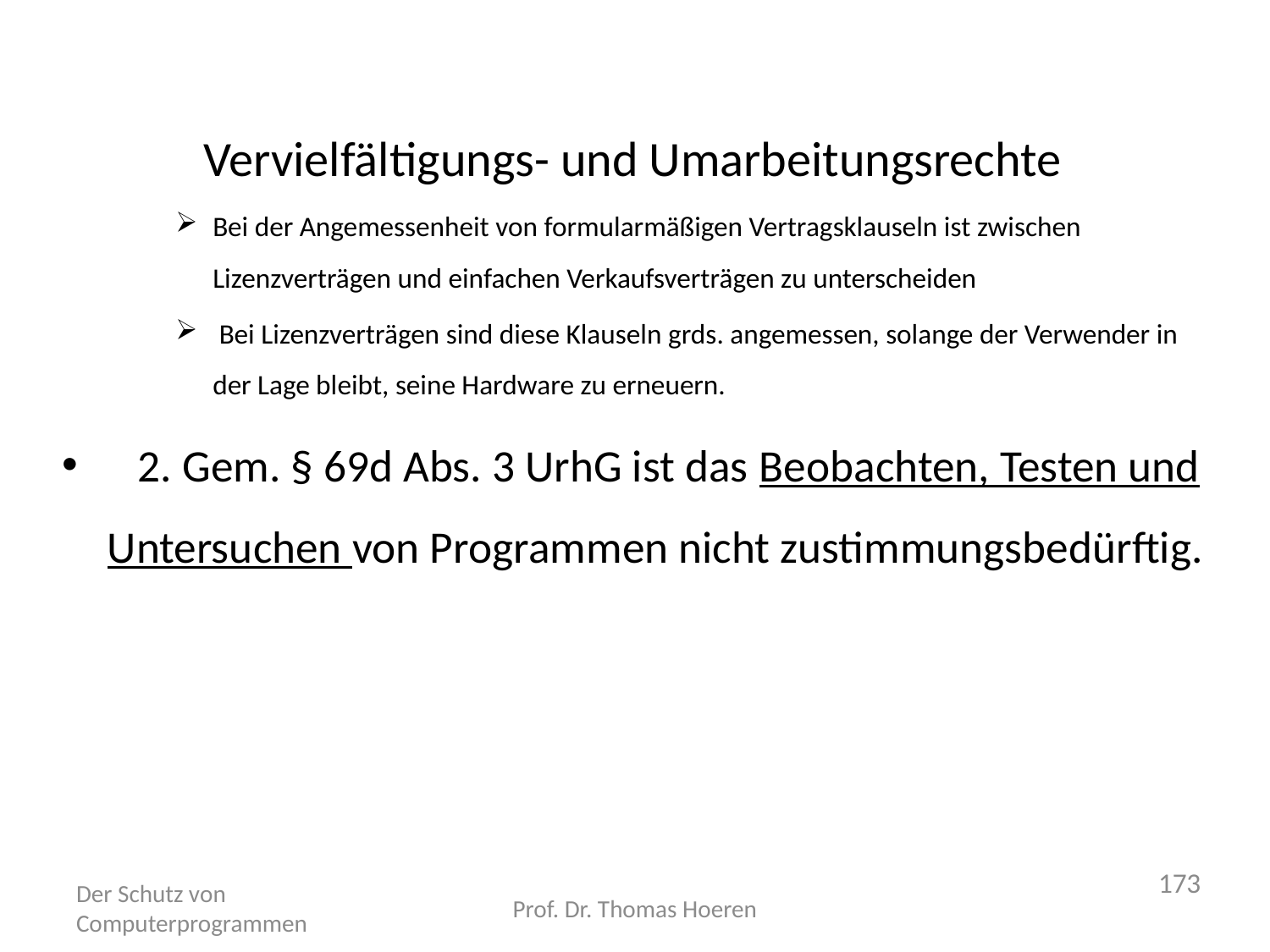

# Vervielfältigungs- und Umarbeitungsrechte
Bei der Angemessenheit von formularmäßigen Vertragsklauseln ist zwischen Lizenzverträgen und einfachen Verkaufsverträgen zu unterscheiden
 Bei Lizenzverträgen sind diese Klauseln grds. angemessen, solange der Verwender in der Lage bleibt, seine Hardware zu erneuern.
   2. Gem. § 69d Abs. 3 UrhG ist das Beobachten, Testen und Untersuchen von Programmen nicht zustimmungsbedürftig.

173
Der Schutz von Computerprogrammen
Prof. Dr. Thomas Hoeren